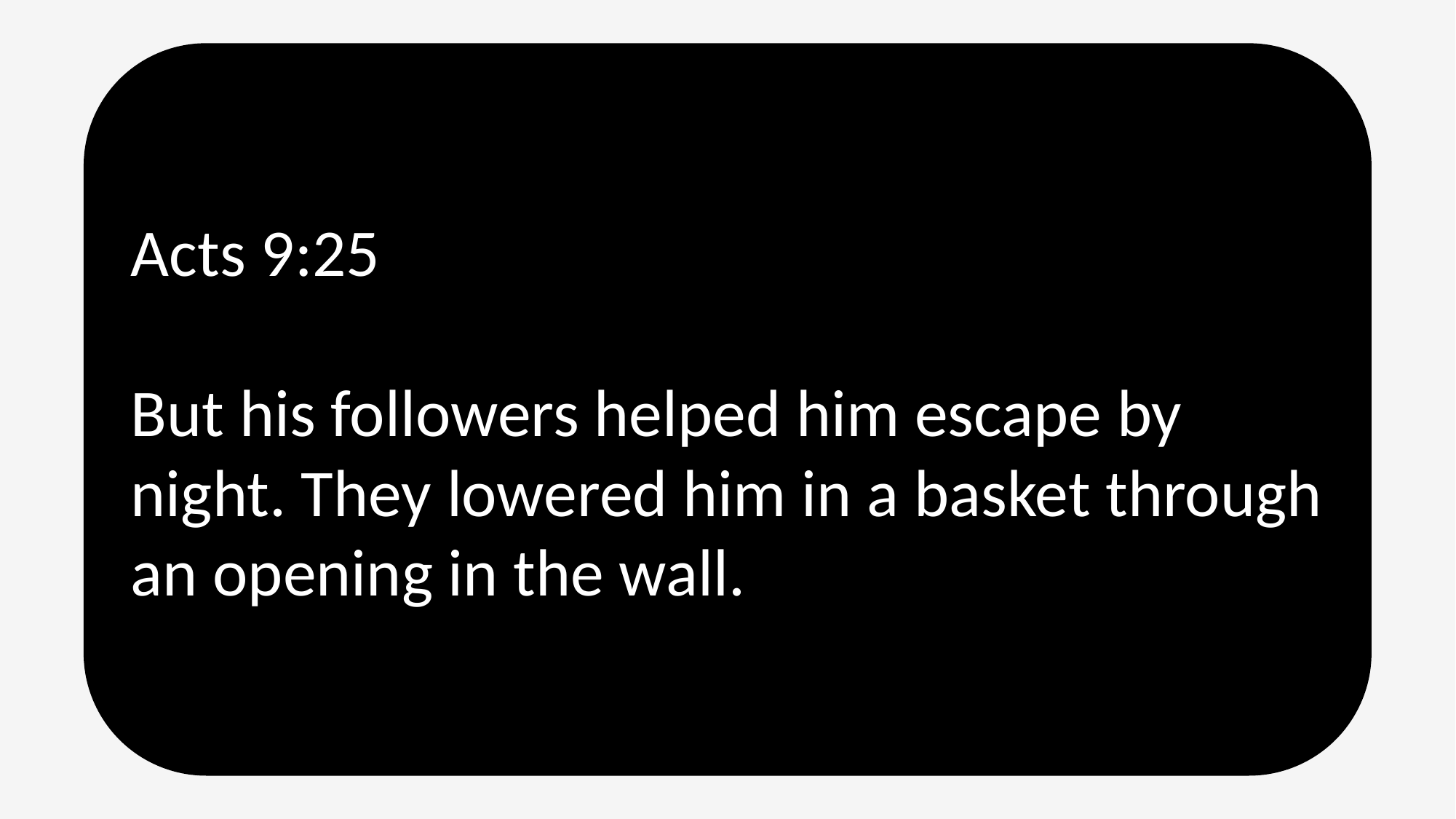

Acts 9:25

But his followers helped him escape by night. They lowered him in a basket through an opening in the wall.